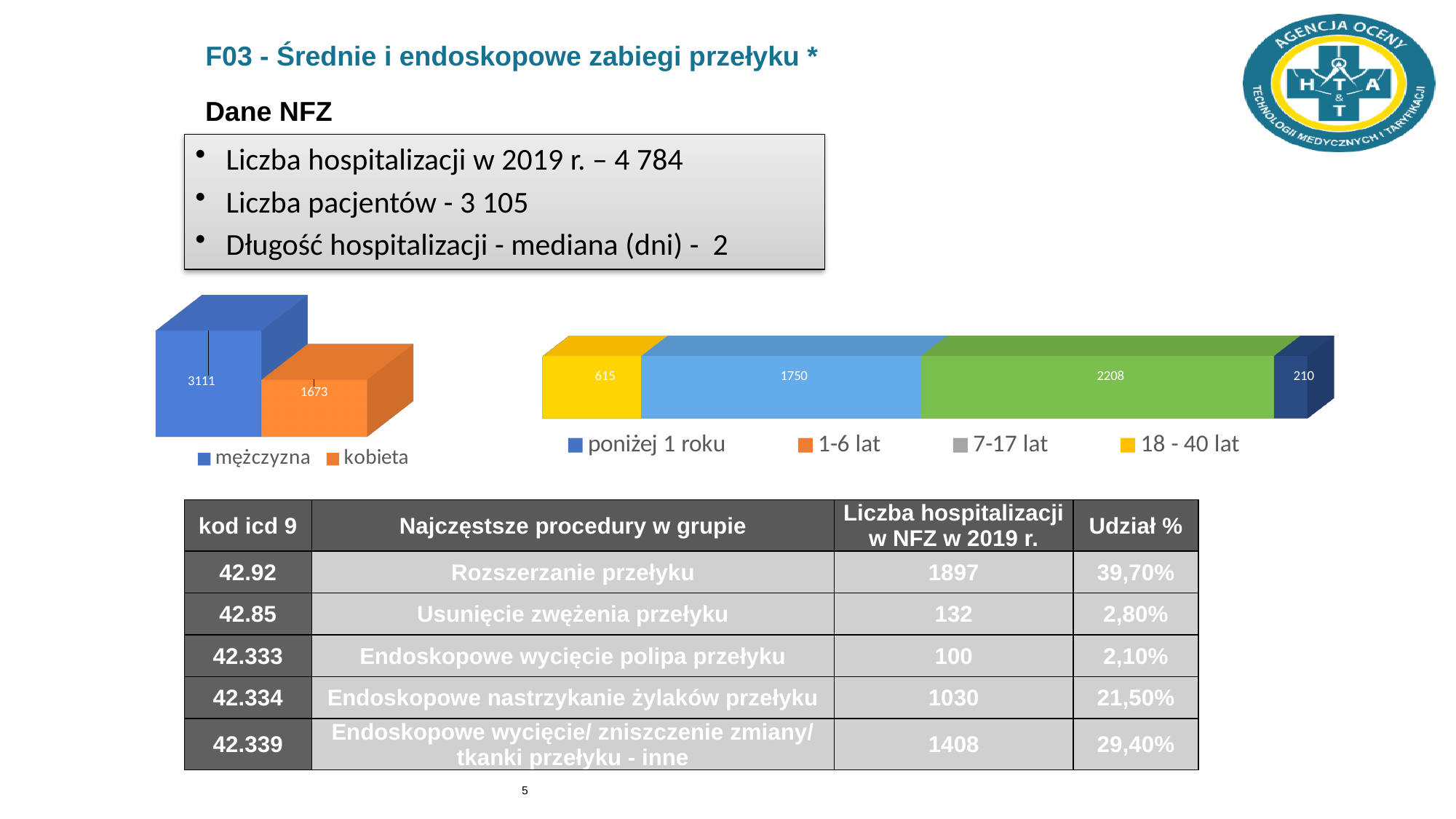

# F03 - Średnie i endoskopowe zabiegi przełyku *
Dane NFZ
Liczba hospitalizacji w 2019 r. – 4 784
Liczba pacjentów - 3 105
Długość hospitalizacji - mediana (dni) -  2

[unsupported chart]

[unsupported chart]

| kod icd 9 | Najczęstsze procedury w grupie | Liczba hospitalizacji w NFZ w 2019 r. | Udział % |
| --- | --- | --- | --- |
| 42.92 | Rozszerzanie przełyku | 1897 | 39,70% |
| 42.85 | Usunięcie zwężenia przełyku | 132 | 2,80% |
| 42.333 | Endoskopowe wycięcie polipa przełyku | 100 | 2,10% |
| 42.334 | Endoskopowe nastrzykanie żylaków przełyku | 1030 | 21,50% |
| 42.339 | Endoskopowe wycięcie/ zniszczenie zmiany/ tkanki przełyku - inne | 1408 | 29,40% |